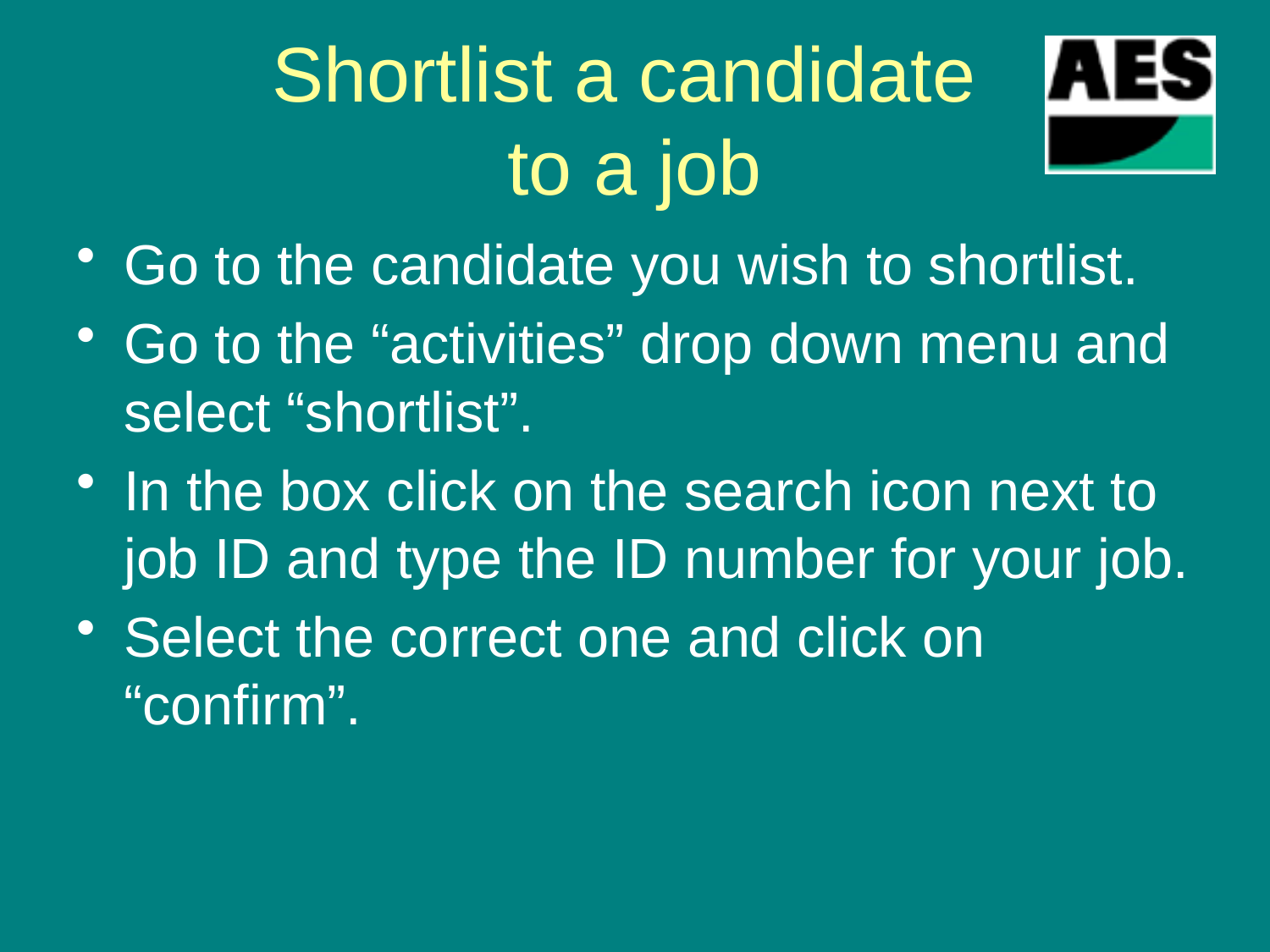

# Shortlist a candidate to a job
Go to the candidate you wish to shortlist.
Go to the “activities” drop down menu and select “shortlist”.
In the box click on the search icon next to job ID and type the ID number for your job.
Select the correct one and click on “confirm”.